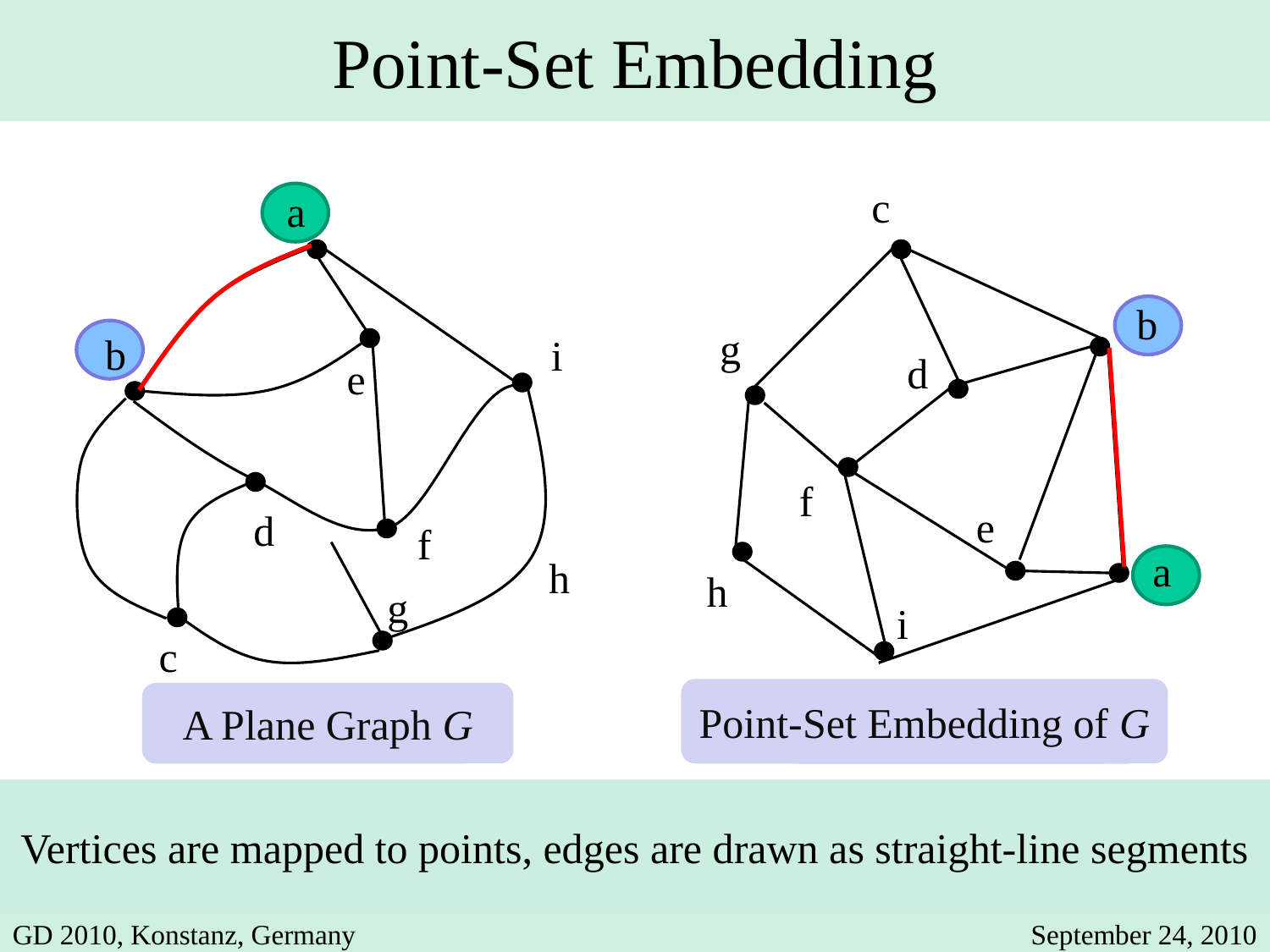

Point-Set Embedding
a
c
b
g
d
f
e
a
h
i

b
i

e

d
f

h

g

c

Point-Set Embedding of G
A Point-Set S
A Plane Graph G
Vertices are mapped to points, edges are drawn as straight-line segments
GD 2010, Konstanz, Germany
September 24, 2010